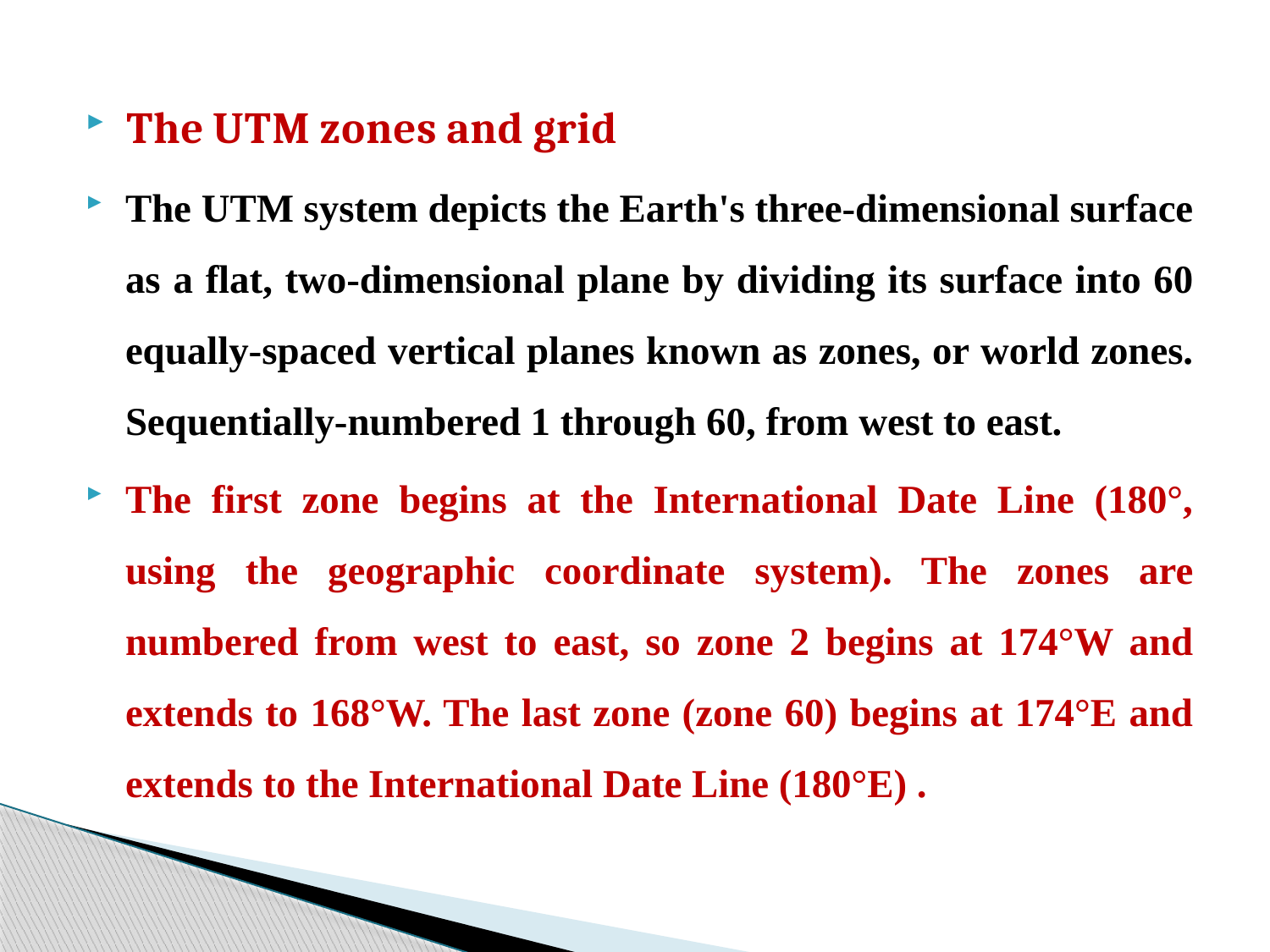

The UTM zones and grid
The UTM system depicts the Earth's three-dimensional surface as a flat, two-dimensional plane by dividing its surface into 60 equally-spaced vertical planes known as zones, or world zones. Sequentially-numbered 1 through 60, from west to east.
The first zone begins at the International Date Line (180°, using the geographic coordinate system). The zones are numbered from west to east, so zone 2 begins at 174°W and extends to 168°W. The last zone (zone 60) begins at 174°E and extends to the International Date Line (180°E) .